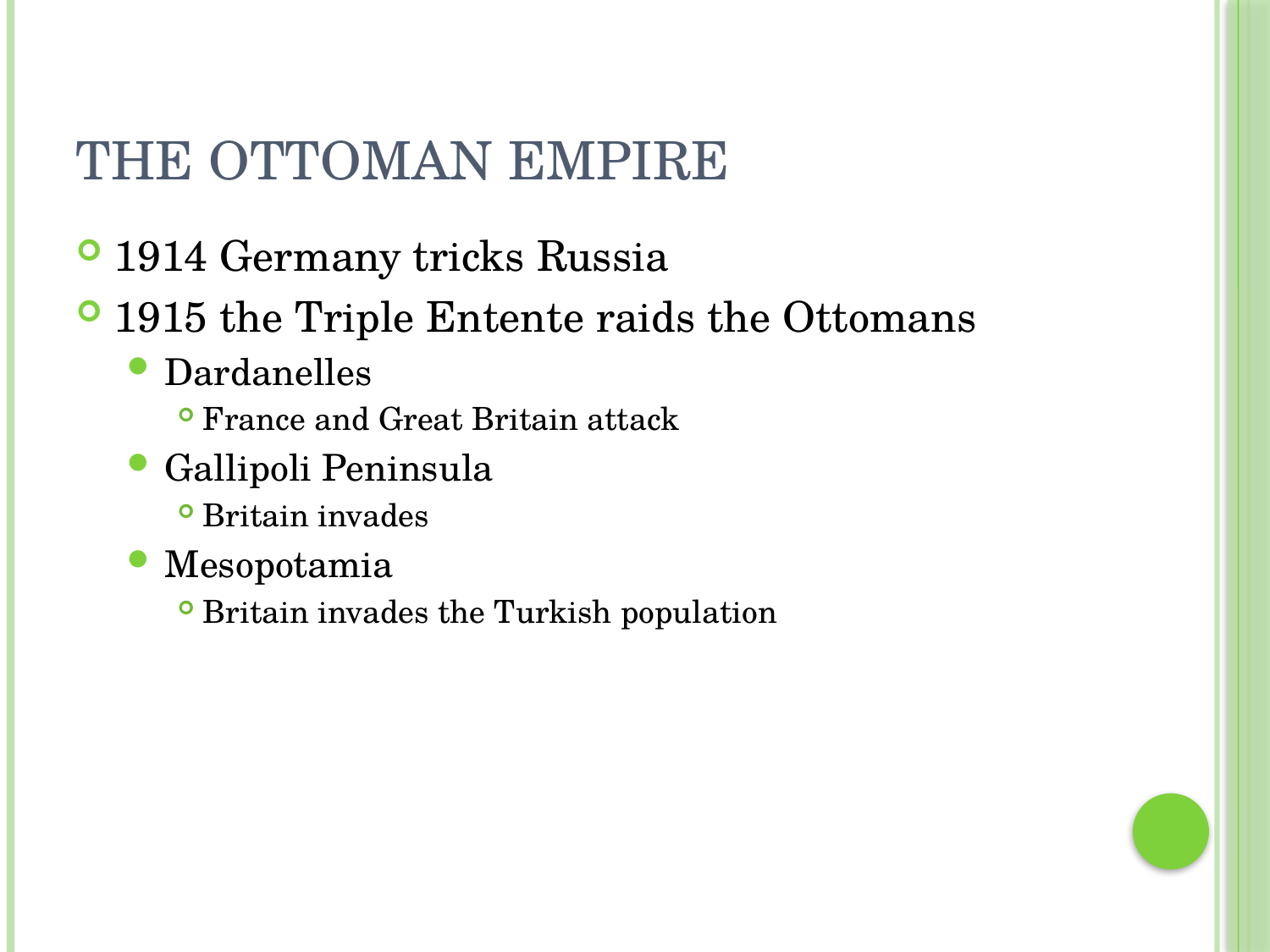

# The Ottoman empire
1914 Germany tricks Russia
1915 the Triple Entente raids the Ottomans
Dardanelles
France and Great Britain attack
Gallipoli Peninsula
Britain invades
Mesopotamia
Britain invades the Turkish population